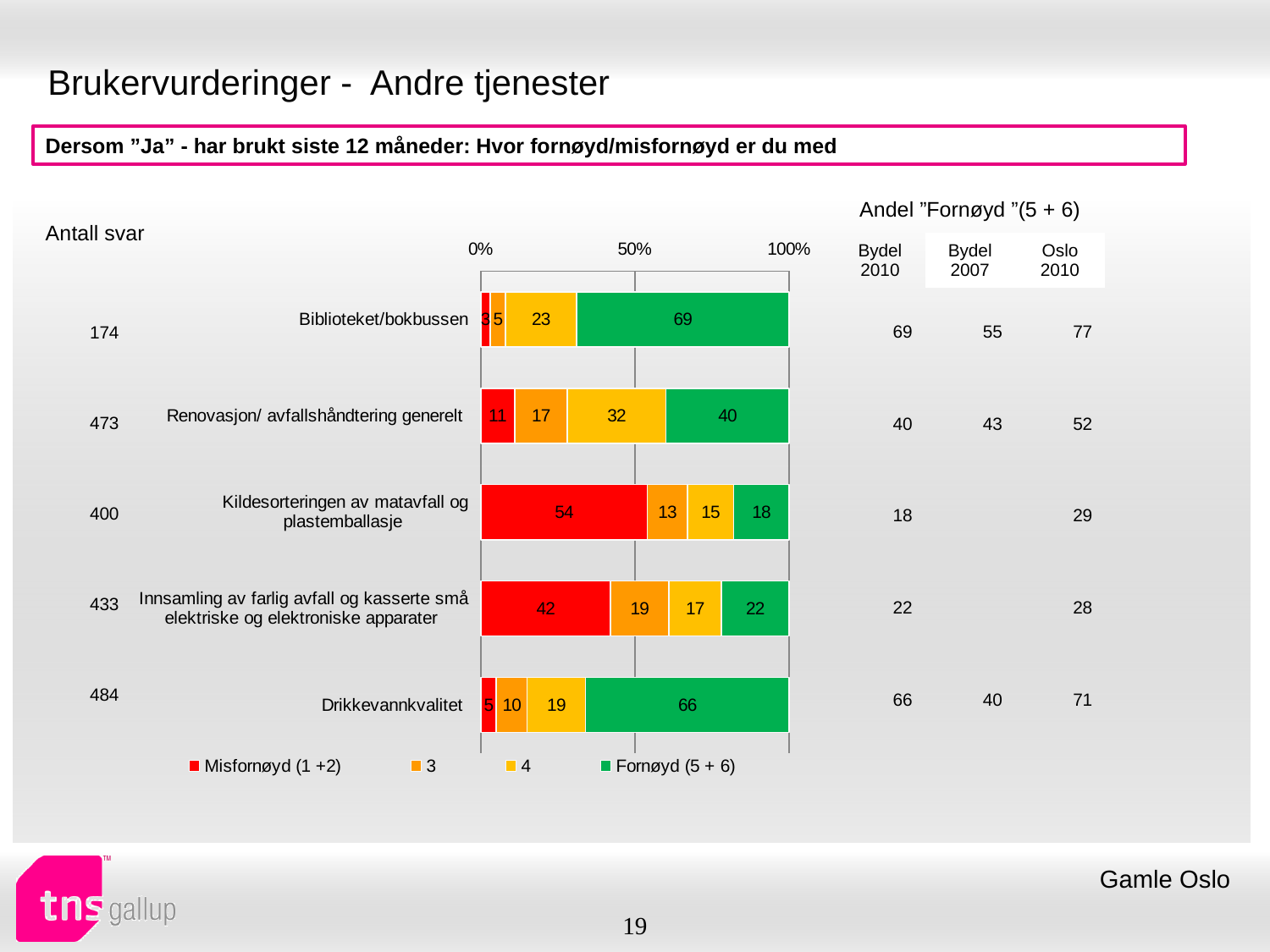

# Brukervurderinger -  Andre tjenester
Dersom ”Ja” - har brukt siste 12 måneder: Hvor fornøyd/misfornøyd er du med
| Andel ”Fornøyd ”(5 + 6) |  |  |
| --- | --- | --- |
| Bydel 2010 | Bydel 2007 | Oslo 2010 |
| Antall svar |
| --- |

### Chart

| Category | Misfornøyd (1 +2) | 3 | 4 | Fornøyd (5 + 6) |
|---|---|---|---|---|
| Biblioteket/bokbussen | 3.0 | 5.0 | 23.0 | 69.0 |
| Renovasjon/ avfallshåndtering generelt  | 11.0 | 17.0 | 32.0 | 40.0 |
| Kildesorteringen av matavfall og plastemballasje  | 54.0 | 13.0 | 15.0 | 18.0 |
| Innsamling av farlig avfall og kasserte små elektriske og elektroniske apparater  | 42.0 | 19.0 | 17.0 | 22.0 |
| Drikkevannkvalitet  | 5.0 | 10.0 | 19.0 | 66.0 |
| 69 | 55 | 77 |
| --- | --- | --- |
| 40 | 43 | 52 |
| 18 |  | 29 |
| 22 |  | 28 |
| 66 | 40 | 71 |
| 174 |
| --- |
| 473 |
| 400 |
| 433 |
| 484 |
Gamle Oslo
19